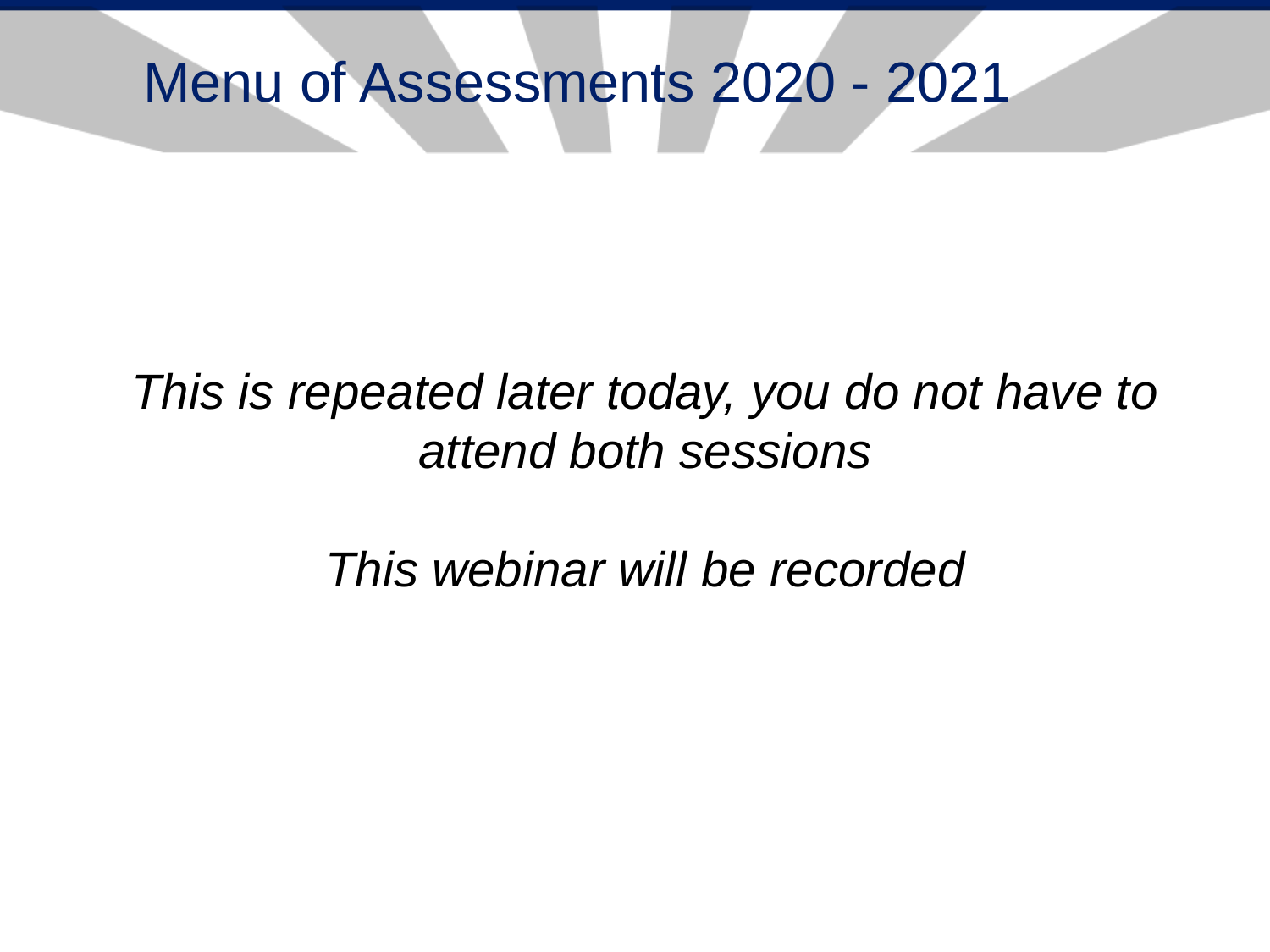

# Menu of Assessments 2020 - 2021
This is repeated later today, you do not have to attend both sessions

This webinar will be recorded